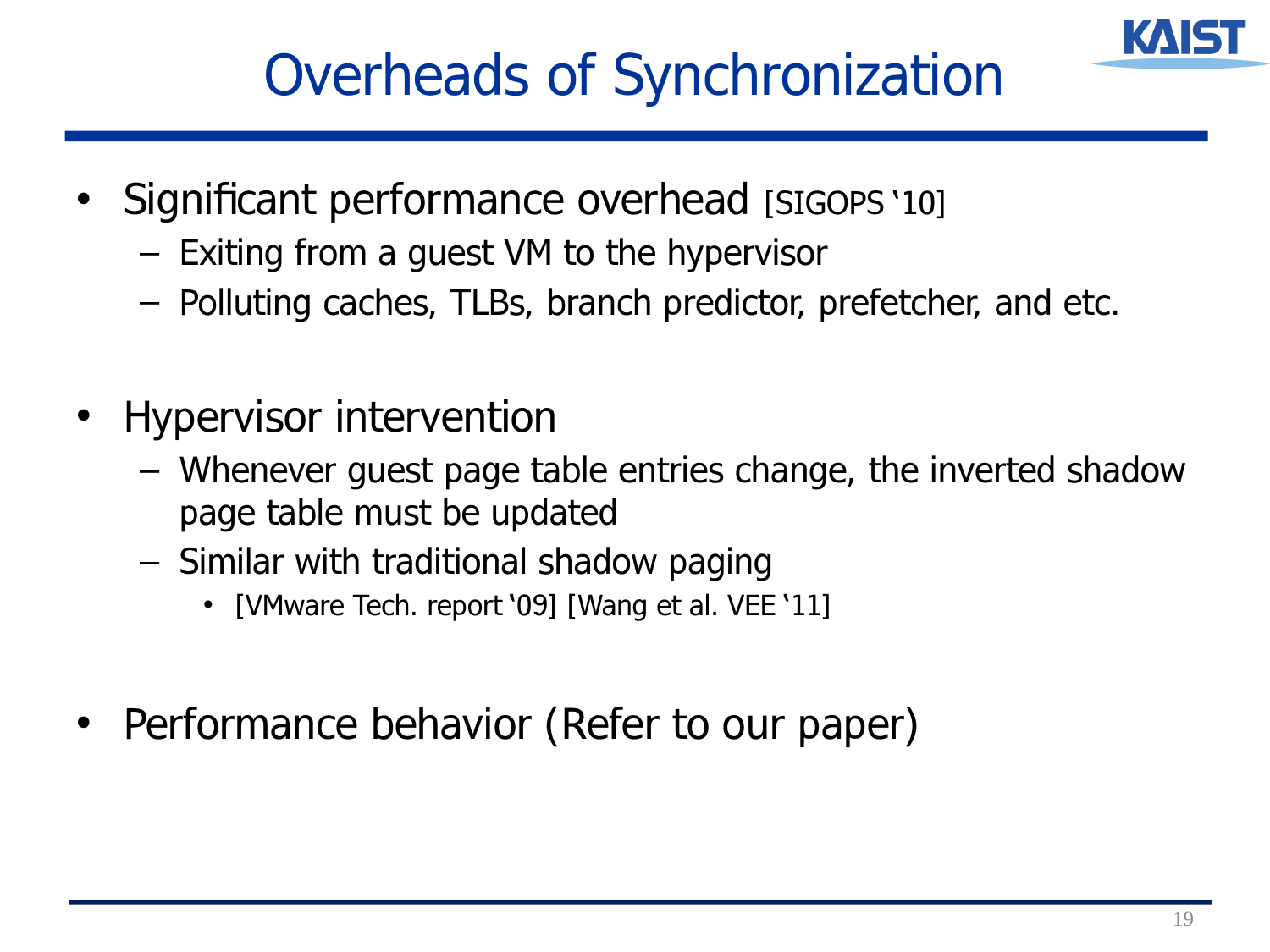

# Overheads of Synchronization
Significant performance overhead [SIGOPS ‘10]
Exiting from a guest VM to the hypervisor
Polluting caches, TLBs, branch predictor, prefetcher, and etc.

Hypervisor intervention
Whenever guest page table entries change, the inverted shadow page table must be updated
Similar with traditional shadow paging
[VMware Tech. report ‘09] [Wang et al. VEE ‘11]

Performance behavior (Refer to our paper)

19